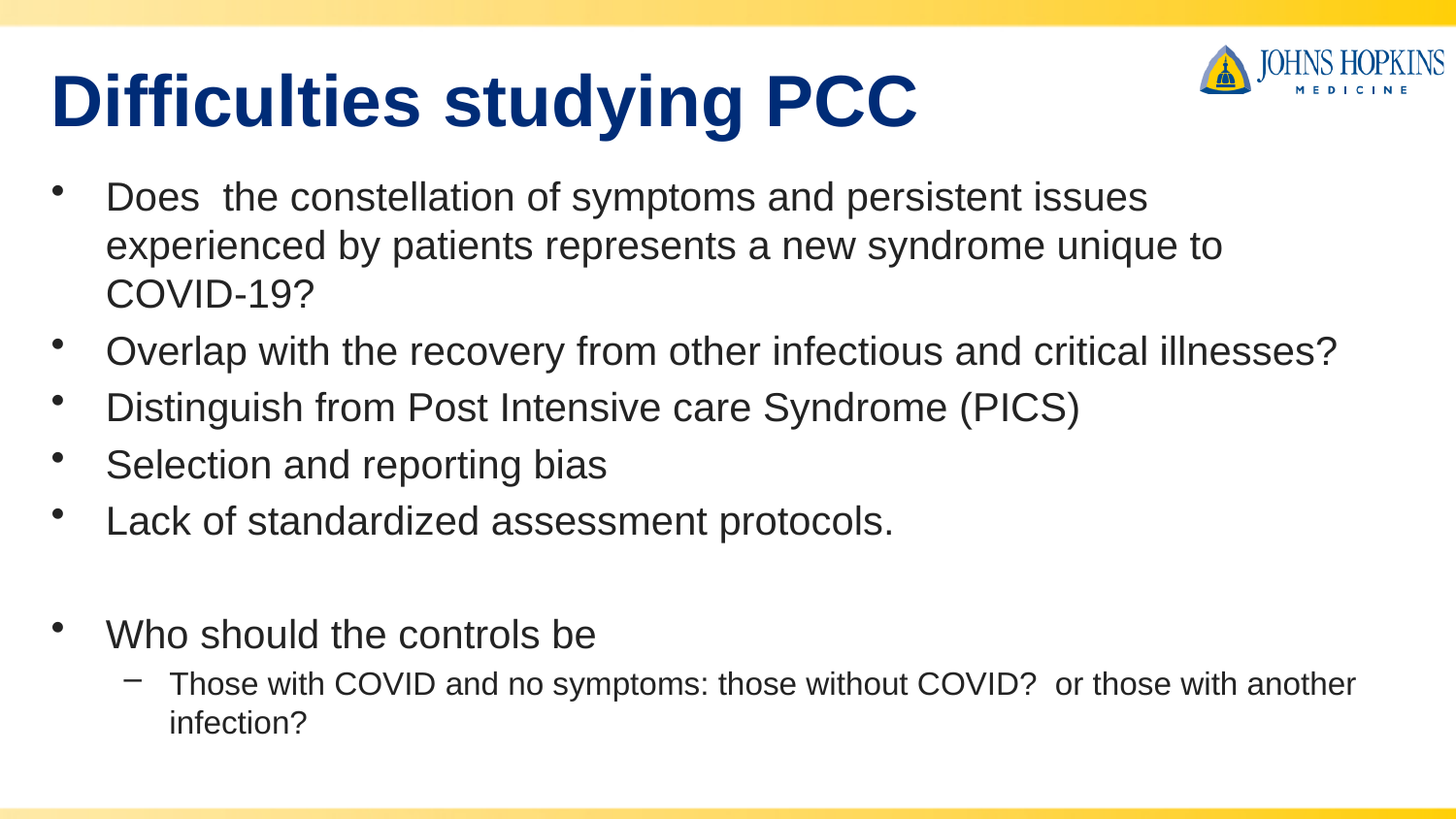

# Difficulties studying PCC
Does  the constellation of symptoms and persistent issues experienced by patients represents a new syndrome unique to COVID-19?
Overlap with the recovery from other infectious and critical illnesses?
Distinguish from Post Intensive care Syndrome (PICS)
Selection and reporting bias
Lack of standardized assessment protocols.

Who should the controls be
Those with COVID and no symptoms: those without COVID?  or those with another infection?